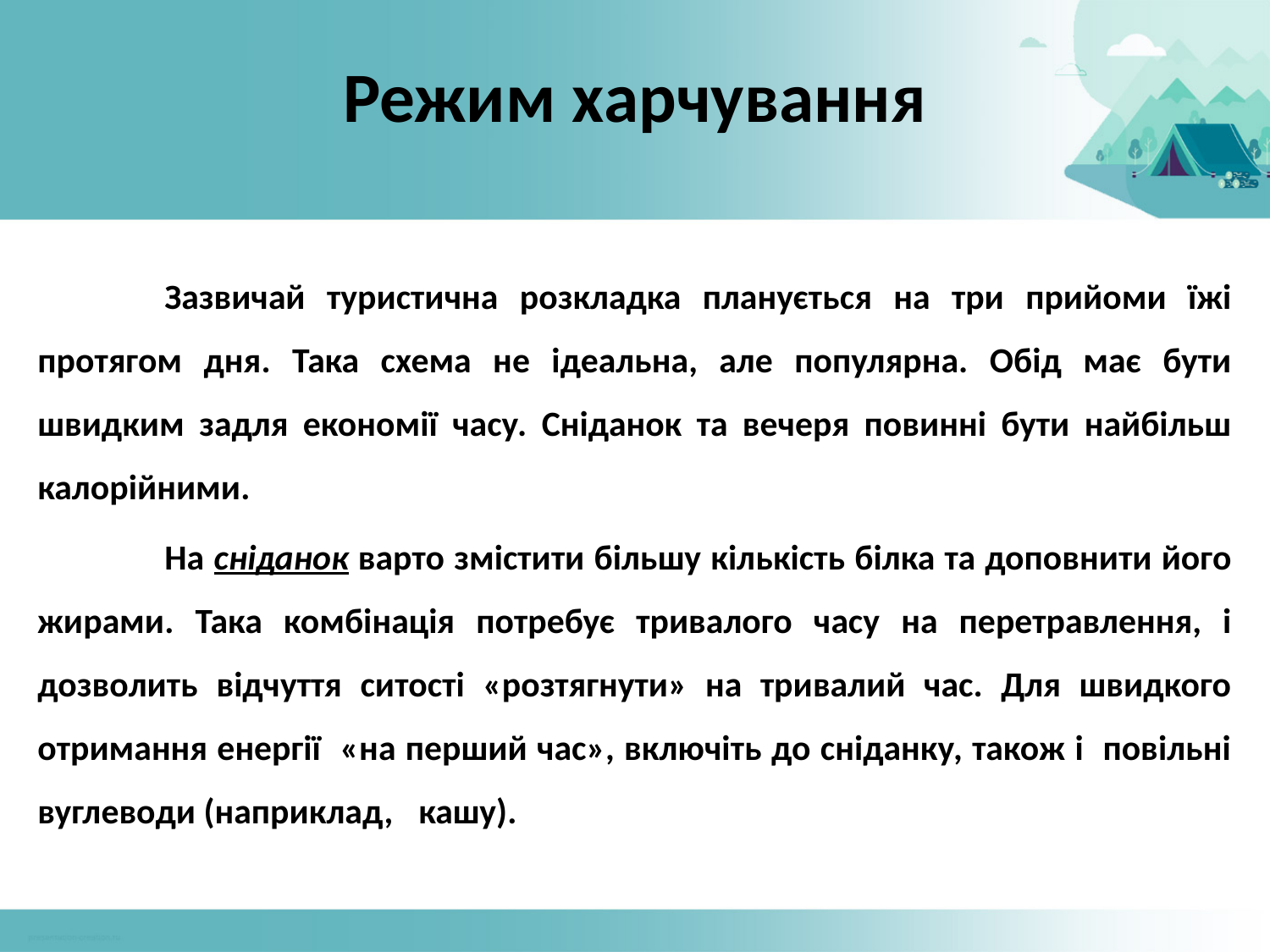

# Режим харчування
	Зазвичай туристична розкладка планується на три прийоми їжі протягом дня. Така схема не ідеальна, але популярна. Обід має бути швидким задля економії часу. Сніданок та вечеря повинні бути найбільш калорійними.
	На сніданок варто змістити більшу кількість білка та доповнити його жирами. Така комбінація потребує тривалого часу на перетравлення, і дозволить відчуття ситості «розтягнути» на тривалий час. Для швидкого отримання енергії  «на перший час», включіть до сніданку, також і  повільні вуглеводи (наприклад,	кашу).